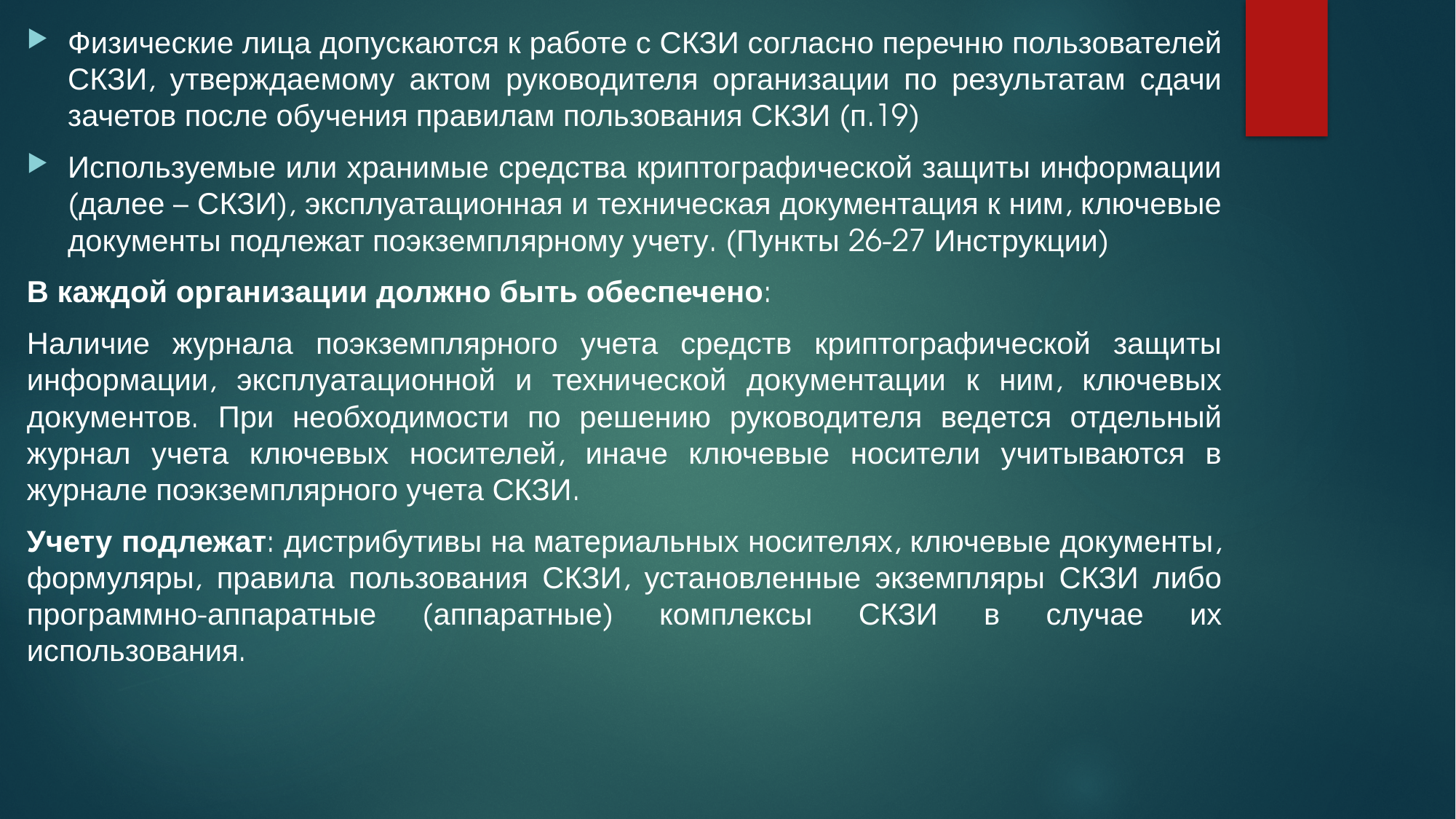

Физические лица допускаются к работе с СКЗИ согласно перечню пользователей СКЗИ, утверждаемому актом руководителя организации по результатам сдачи зачетов после обучения правилам пользования СКЗИ (п.19)
Используемые или хранимые средства криптографической защиты информации (далее – СКЗИ), эксплуатационная и техническая документация к ним, ключевые документы подлежат поэкземплярному учету. (Пункты 26-27 Инструкции)
В каждой организации должно быть обеспечено:
Наличие журнала поэкземплярного учета средств криптографической защиты информации, эксплуатационной и технической документации к ним, ключевых документов. При необходимости по решению руководителя ведется отдельный журнал учета ключевых носителей, иначе ключевые носители учитываются в журнале поэкземплярного учета СКЗИ.
Учету подлежат: дистрибутивы на материальных носителях, ключевые документы, формуляры, правила пользования СКЗИ, установленные экземпляры СКЗИ либо программно-аппаратные (аппаратные) комплексы СКЗИ в случае их использования.